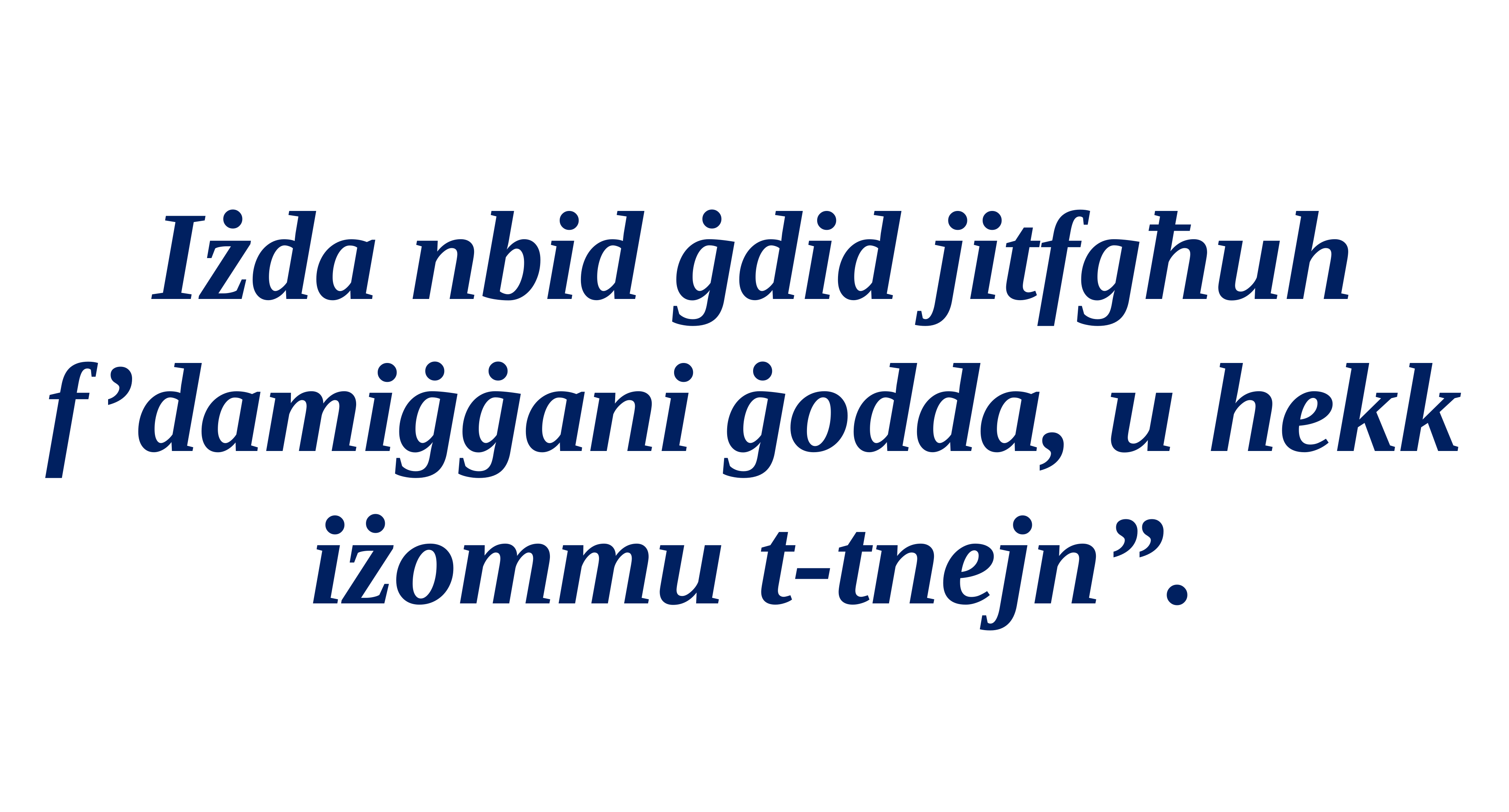

Iżda nbid ġdid jitfgħuh f’damiġġani ġodda, u hekk iżommu t-tnejn”.